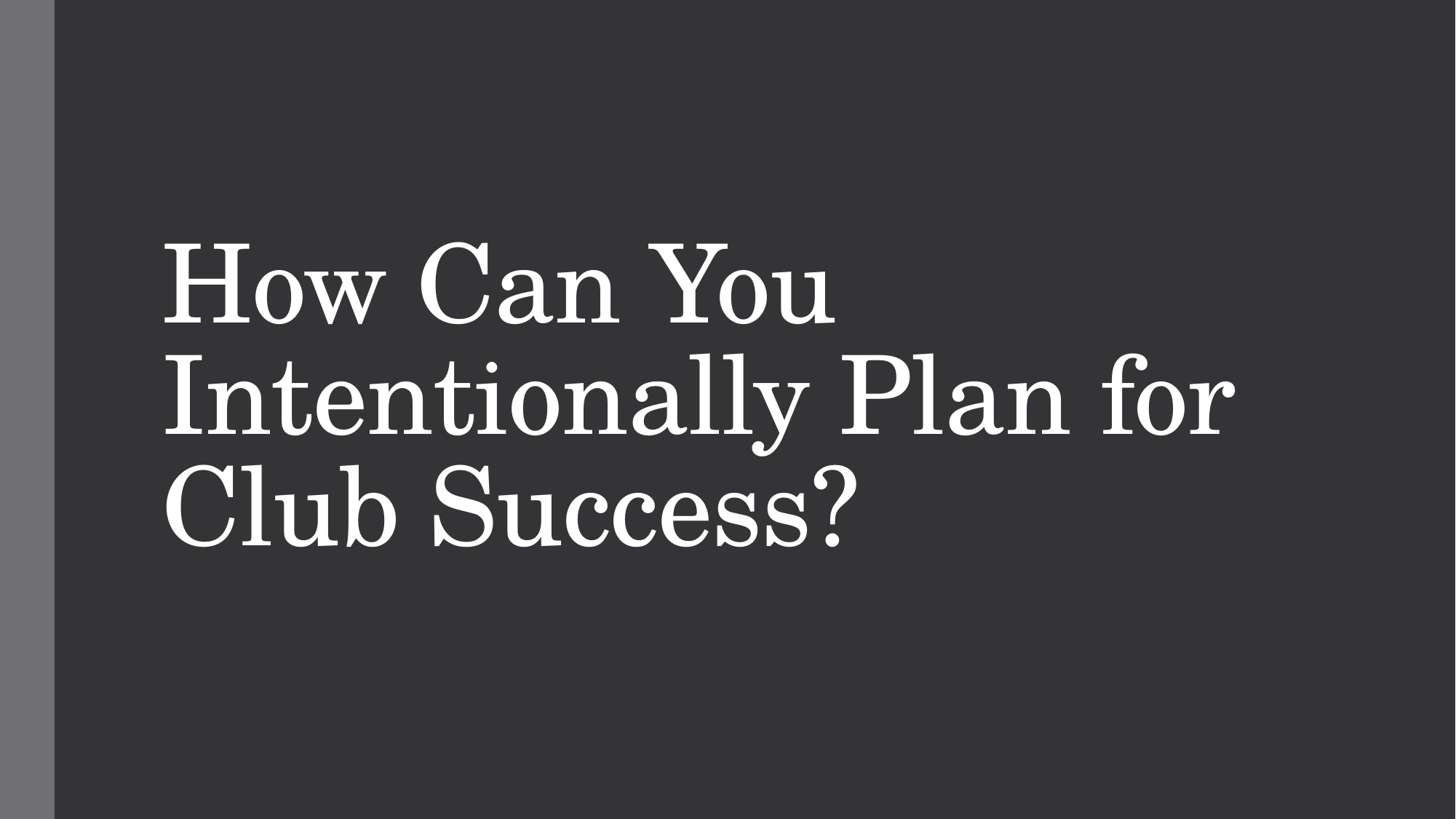

# How Can You Intentionally Plan for Club Success?